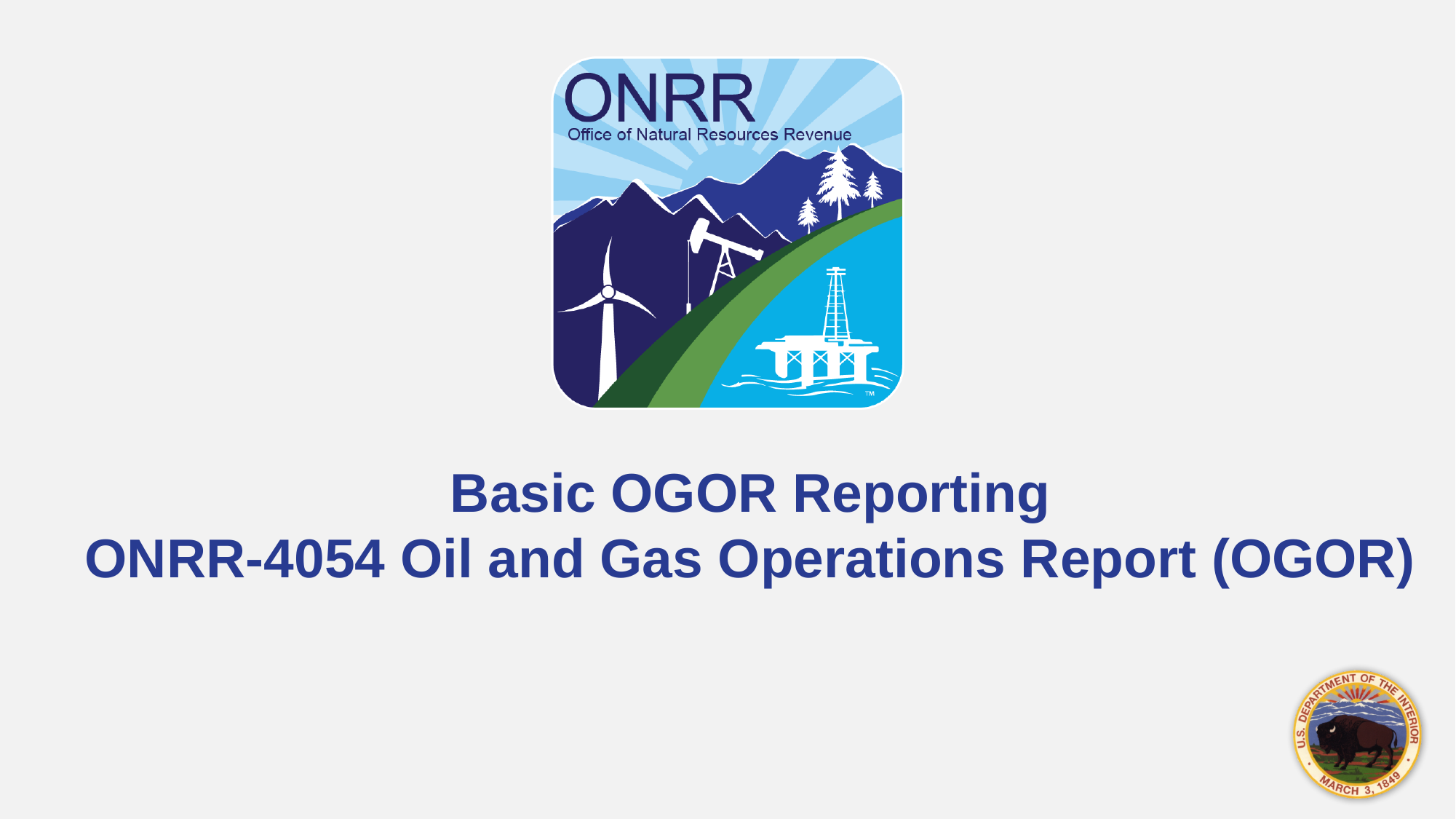

# Basic OGOR Reporting ONRR-4054 Oil and Gas Operations Report (OGOR)